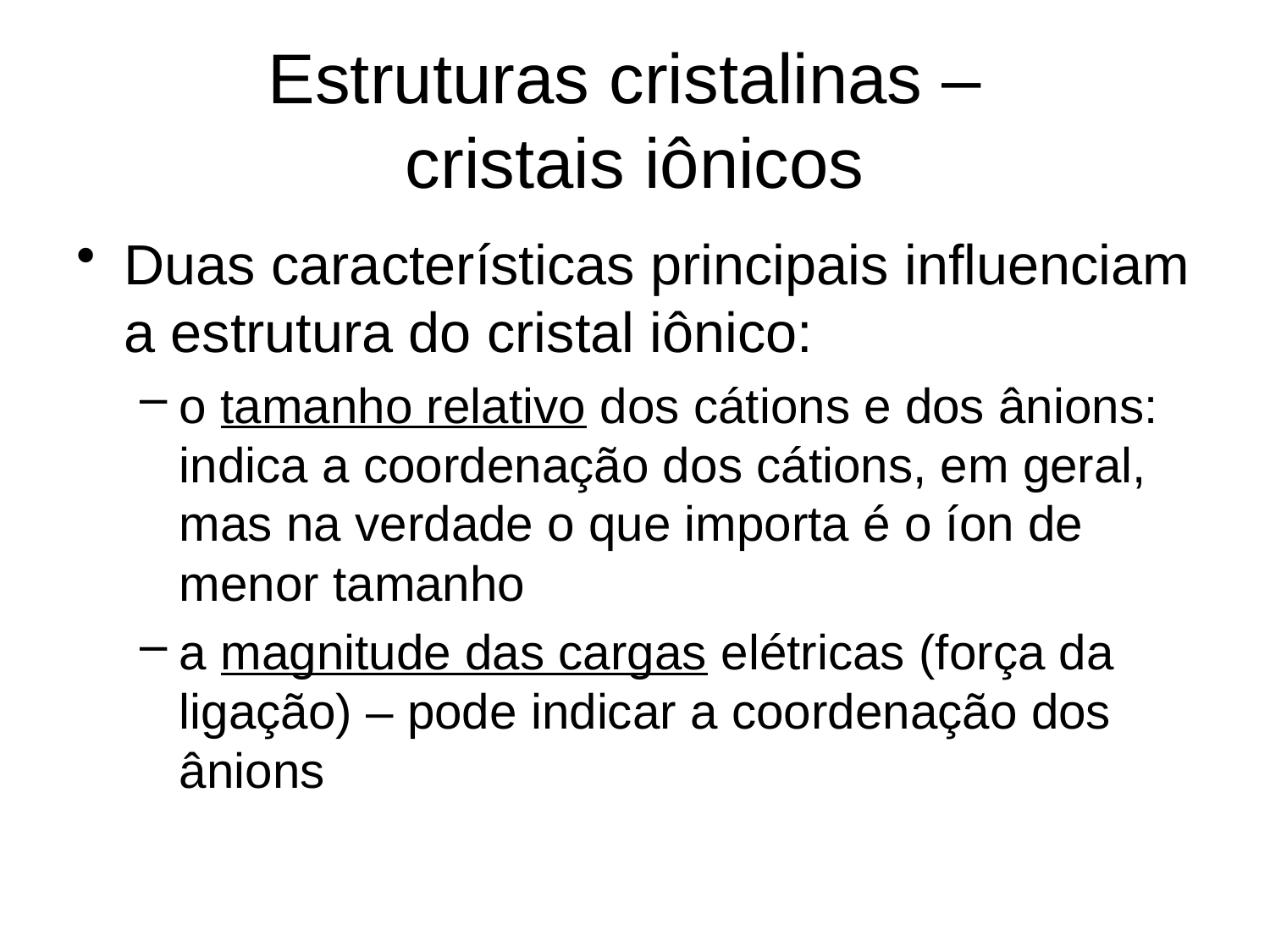

# Estruturas cristalinas – cristais iônicos
Duas características principais influenciam a estrutura do cristal iônico:
o tamanho relativo dos cátions e dos ânions: indica a coordenação dos cátions, em geral, mas na verdade o que importa é o íon de menor tamanho
a magnitude das cargas elétricas (força da ligação) – pode indicar a coordenação dos ânions